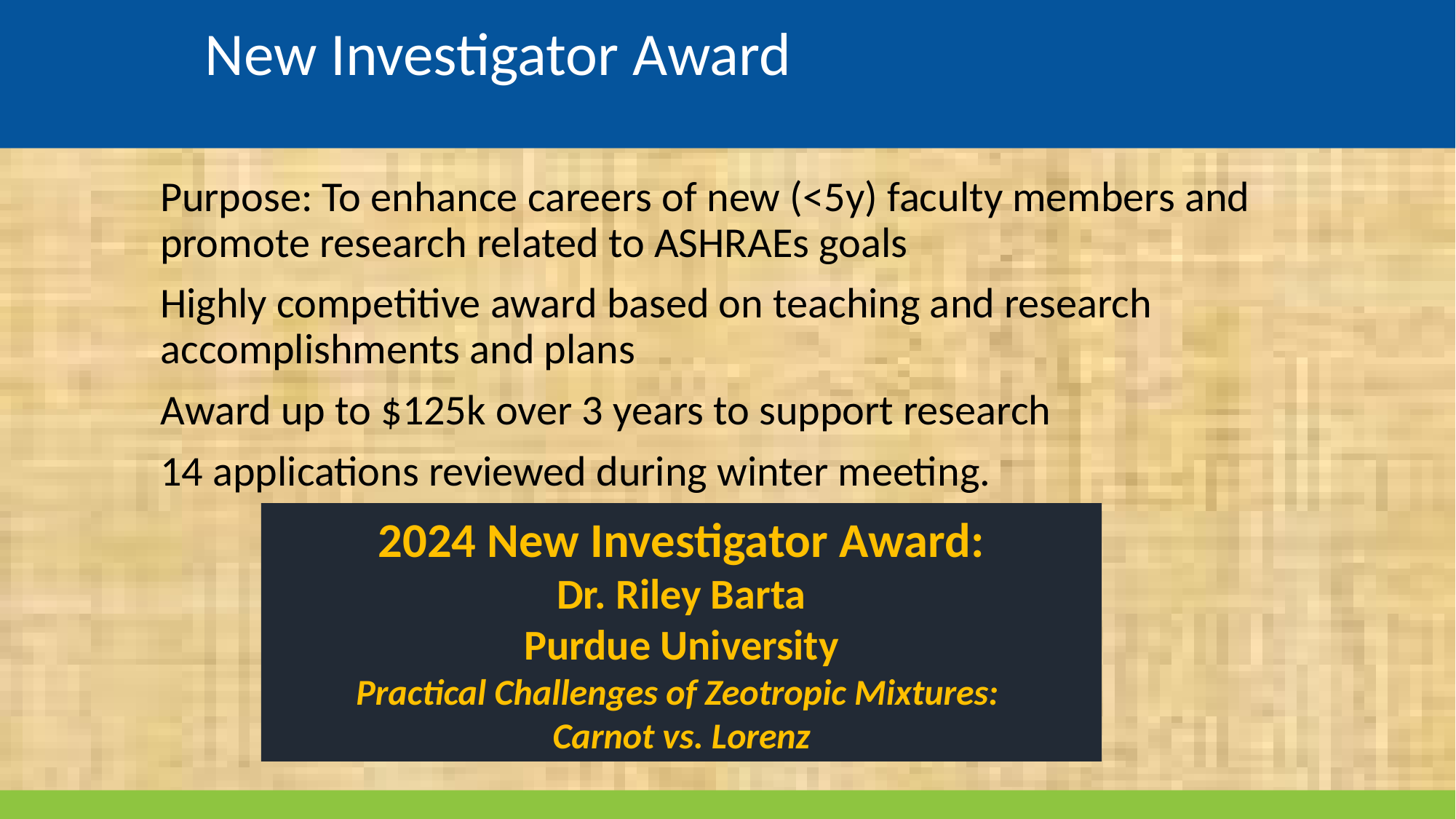

# New Investigator Award
Purpose: To enhance careers of new (<5y) faculty members and promote research related to ASHRAEs goals
Highly competitive award based on teaching and research accomplishments and plans
Award up to $125k over 3 years to support research
14 applications reviewed during winter meeting.
2024 New Investigator Award:
Dr. Riley Barta
Purdue University
Practical Challenges of Zeotropic Mixtures:
Carnot vs. Lorenz